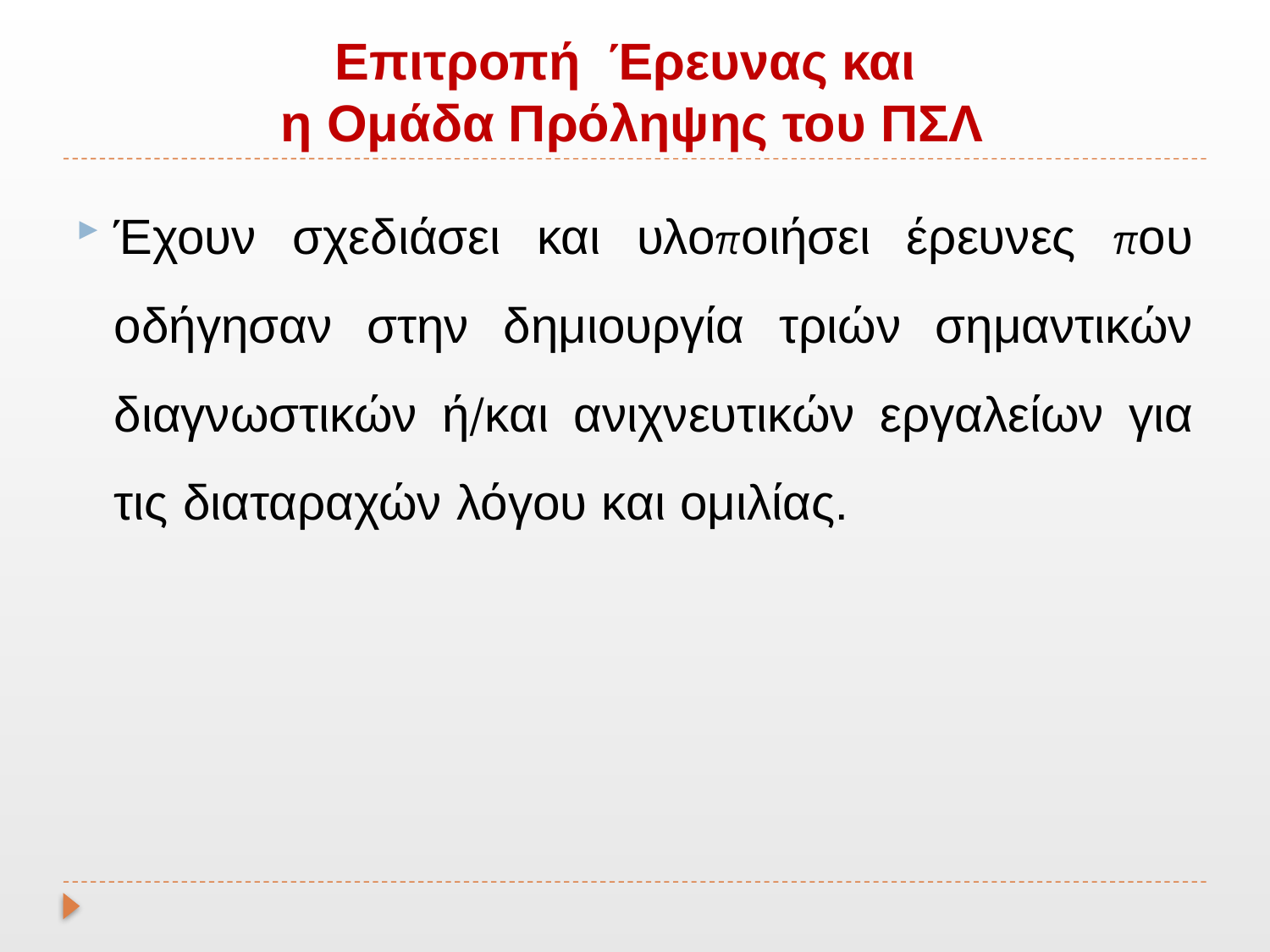

# Επιτροπή  Έρευνας και η Ομάδα Πρόληψης του ΠΣΛ
Έχουν σχεδιάσει και υλοποιήσει έρευνες που οδήγησαν στην δημιουργία τριών σημαντικών διαγνωστικών ή/και ανιχνευτικών εργαλείων για τις διαταραχών λόγου και ομιλίας.